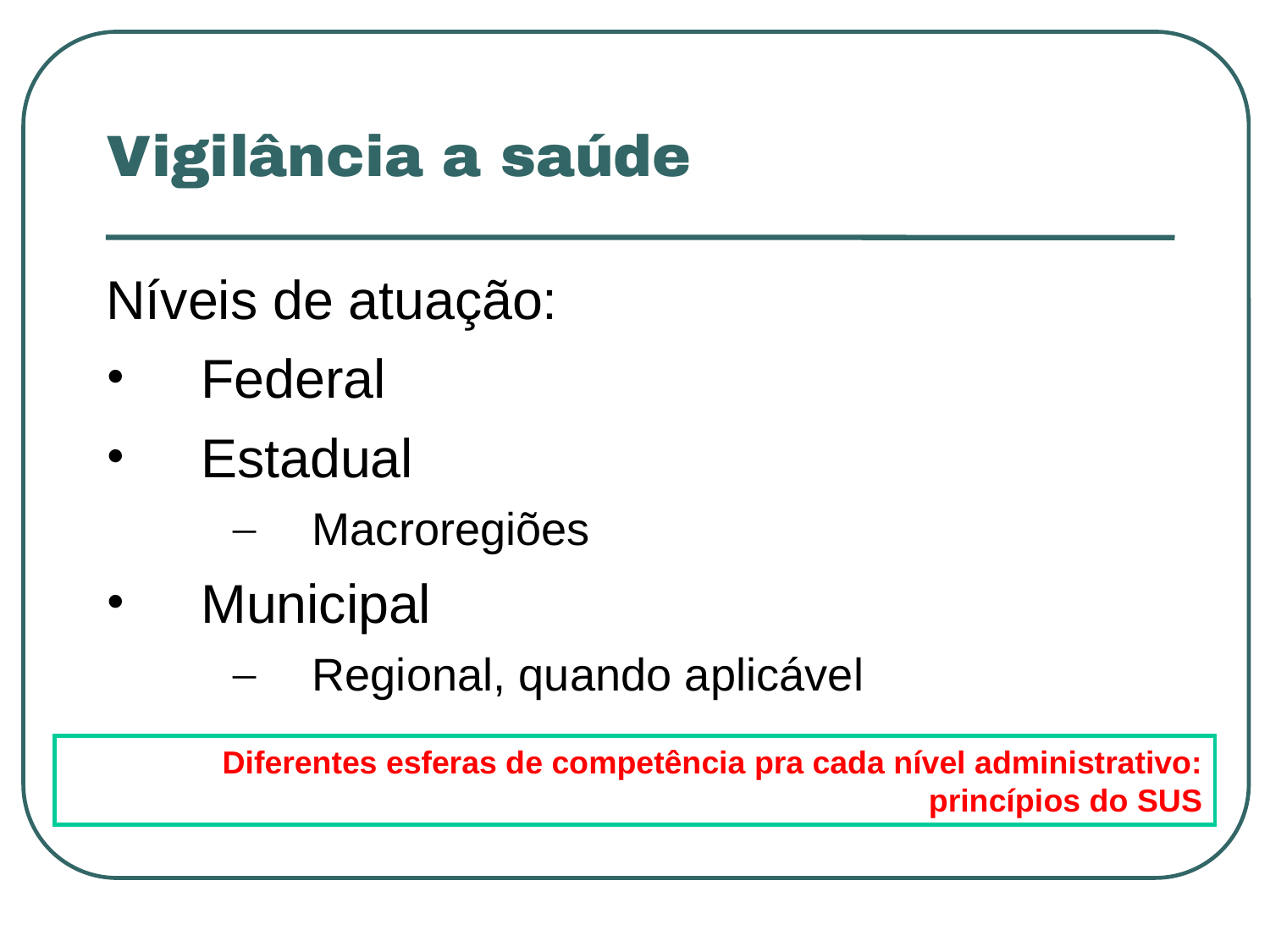

Vigilância a saúde
Níveis de atuação:
Federal
Estadual
Macroregiões
Municipal
Regional, quando aplicável
Diferentes esferas de competência pra cada nível administrativo: princípios do SUS